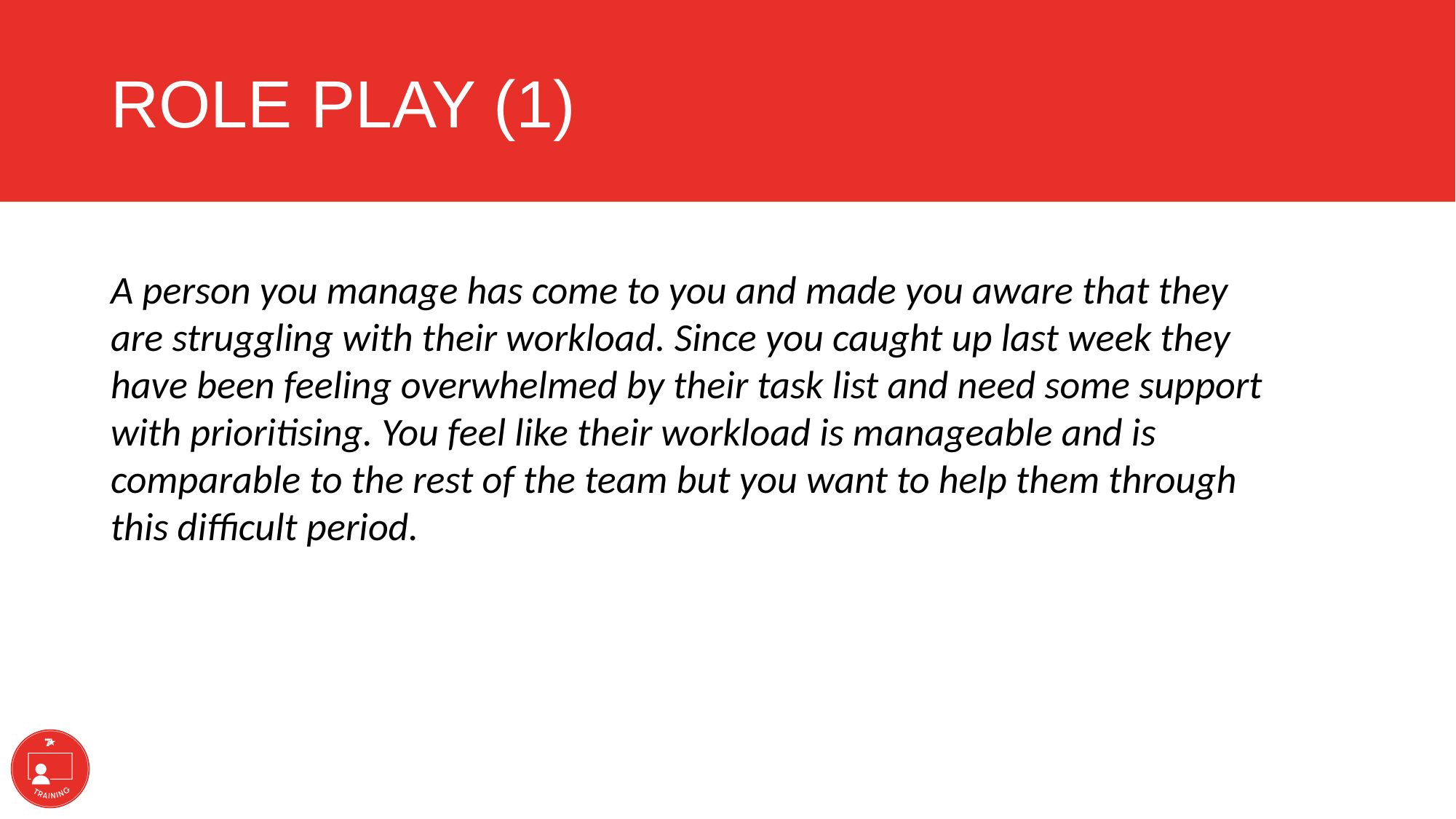

# ROLE PLAY (1)

A person you manage has come to you and made you aware that they are struggling with their workload. Since you caught up last week they have been feeling overwhelmed by their task list and need some support with prioritising. You feel like their workload is manageable and is comparable to the rest of the team but you want to help them through this difficult period.